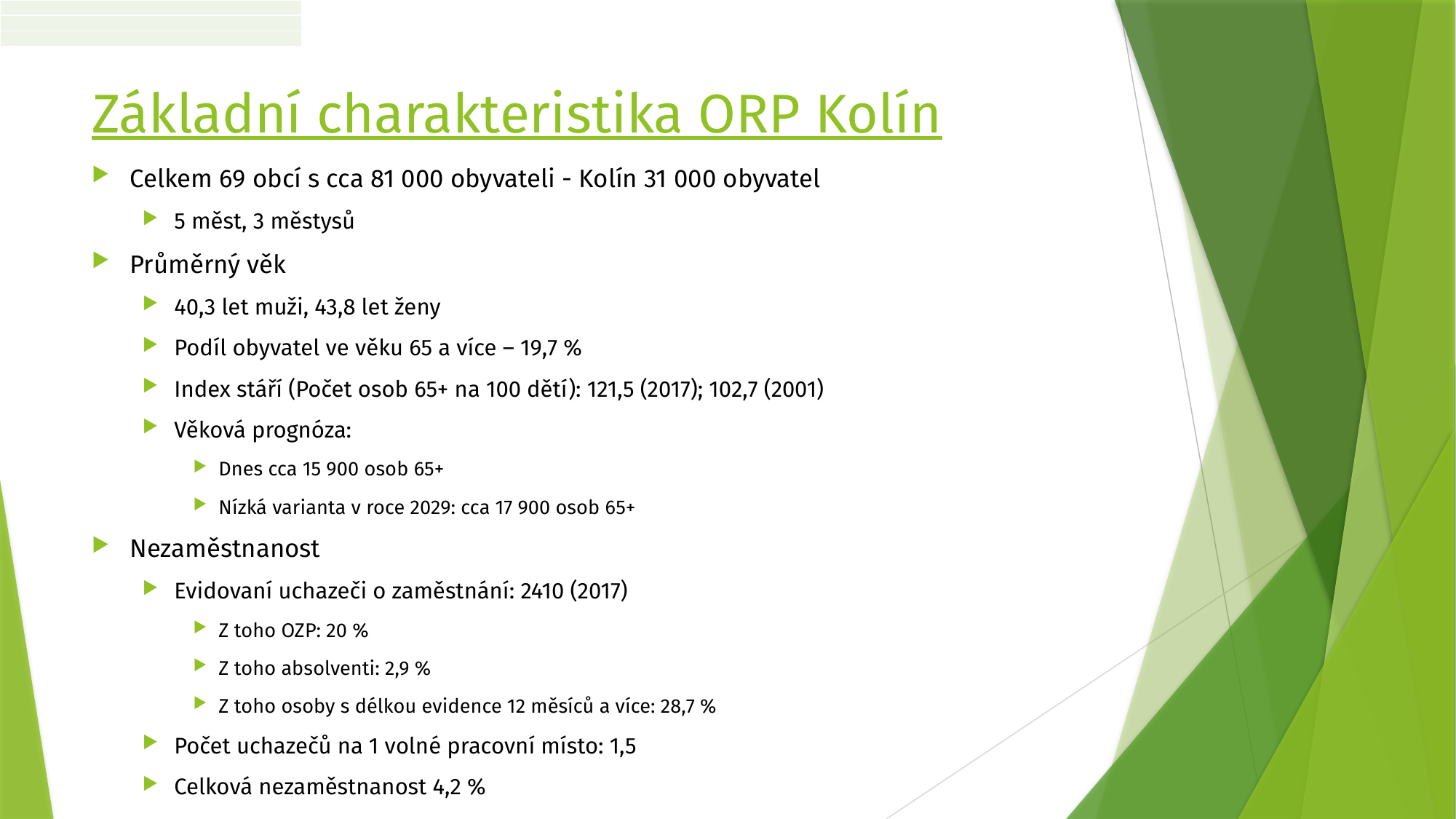

|  |
| --- |
|  |
|  |
# Základní charakteristika ORP Kolín
Celkem 69 obcí s cca 81 000 obyvateli - Kolín 31 000 obyvatel
5 měst, 3 městysů
Průměrný věk
40,3 let muži, 43,8 let ženy
Podíl obyvatel ve věku 65 a více – 19,7 %
Index stáří (Počet osob 65+ na 100 dětí): 121,5 (2017); 102,7 (2001)
Věková prognóza:
Dnes cca 15 900 osob 65+
Nízká varianta v roce 2029: cca 17 900 osob 65+
Nezaměstnanost
Evidovaní uchazeči o zaměstnání: 2410 (2017)
Z toho OZP: 20 %
Z toho absolventi: 2,9 %
Z toho osoby s délkou evidence 12 měsíců a více: 28,7 %
Počet uchazečů na 1 volné pracovní místo: 1,5
Celková nezaměstnanost 4,2 %